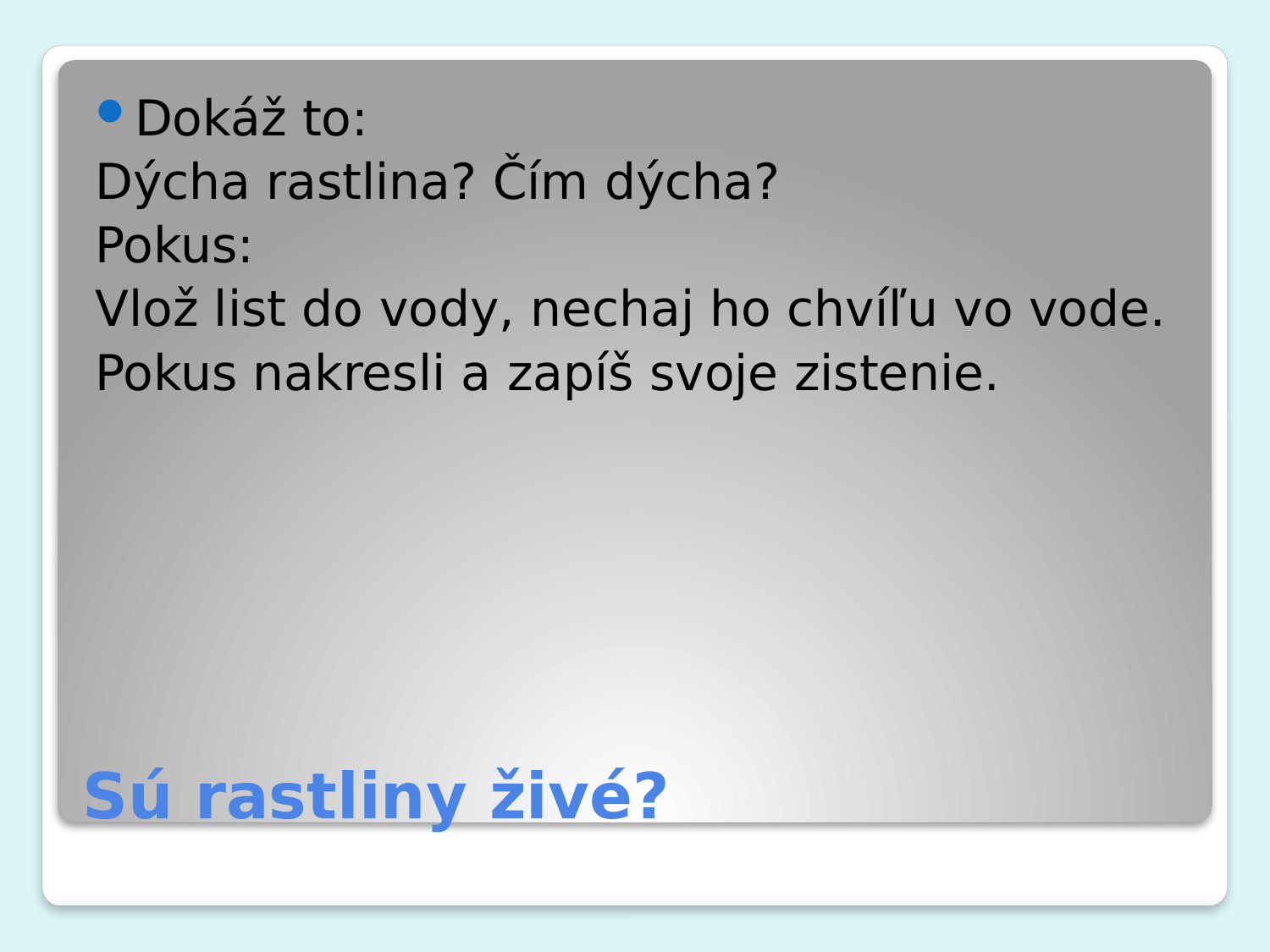

Dokáž to:
Dýcha rastlina? Čím dýcha?
Pokus:
Vlož list do vody, nechaj ho chvíľu vo vode.
Pokus nakresli a zapíš svoje zistenie.

# Sú rastliny živé?